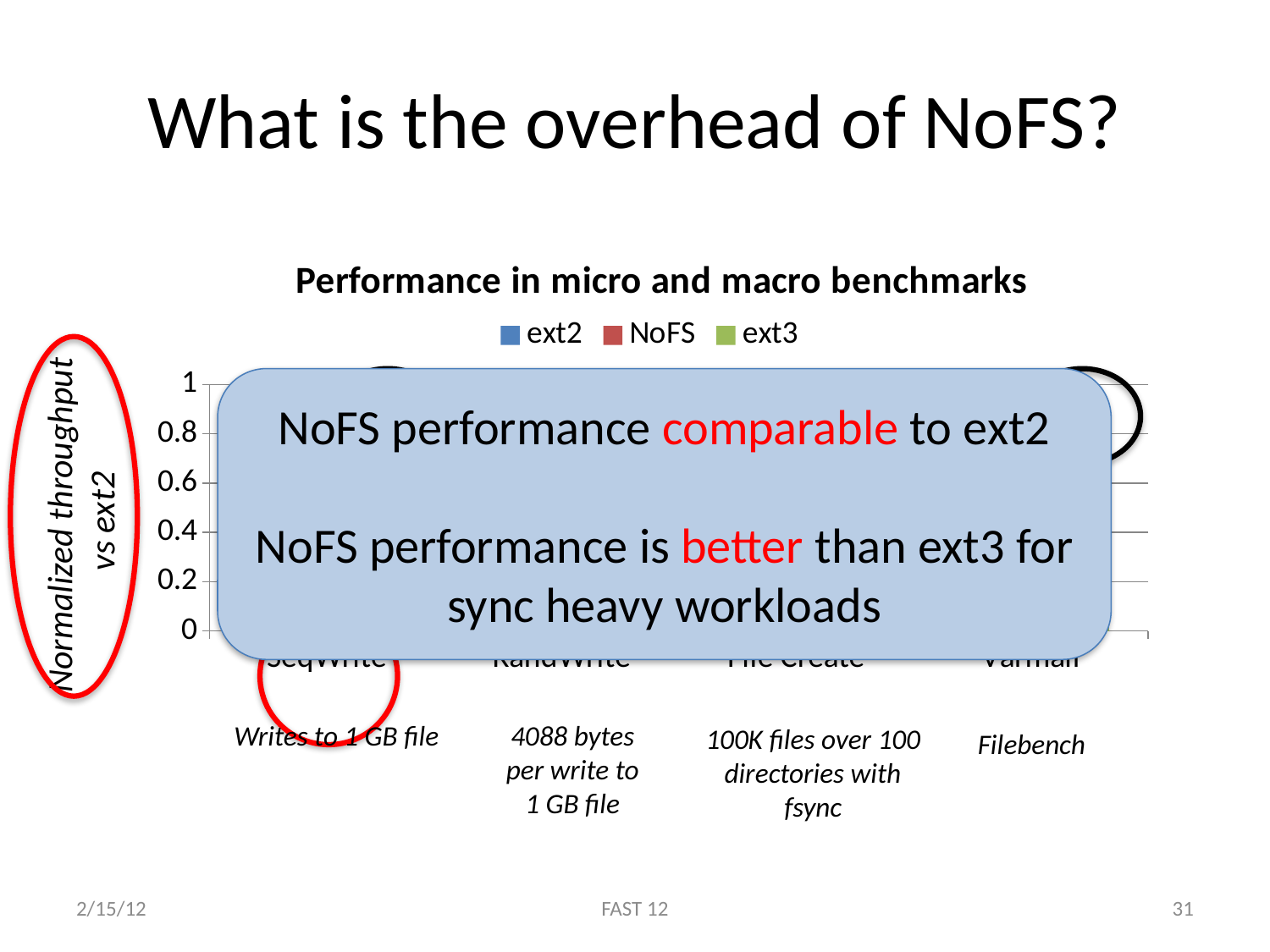

# What is the overhead of NoFS?

### Chart: Performance in micro and macro benchmarks

| Category | ext2 | NoFS | ext3 |
|---|---|---|---|
| SeqWrite | 1.0 | 1.0 | 0.862069 |
| RandWrite | 1.0 | 1.0 | 0.973202 |
| File Create | 1.0 | 1.0 | 0.453017 |
| Varmail | 1.0 | 0.989711934156379 | 0.833333333333333 |
NoFS performance comparable to ext2

NoFS performance is better than ext3 for sync heavy workloads

Normalized throughput
 vs ext2

Writes to 1 GB file
4088 bytes per write to
 1 GB file
100K files over 100 directories with fsync
Filebench
2/15/12
FAST 12
31